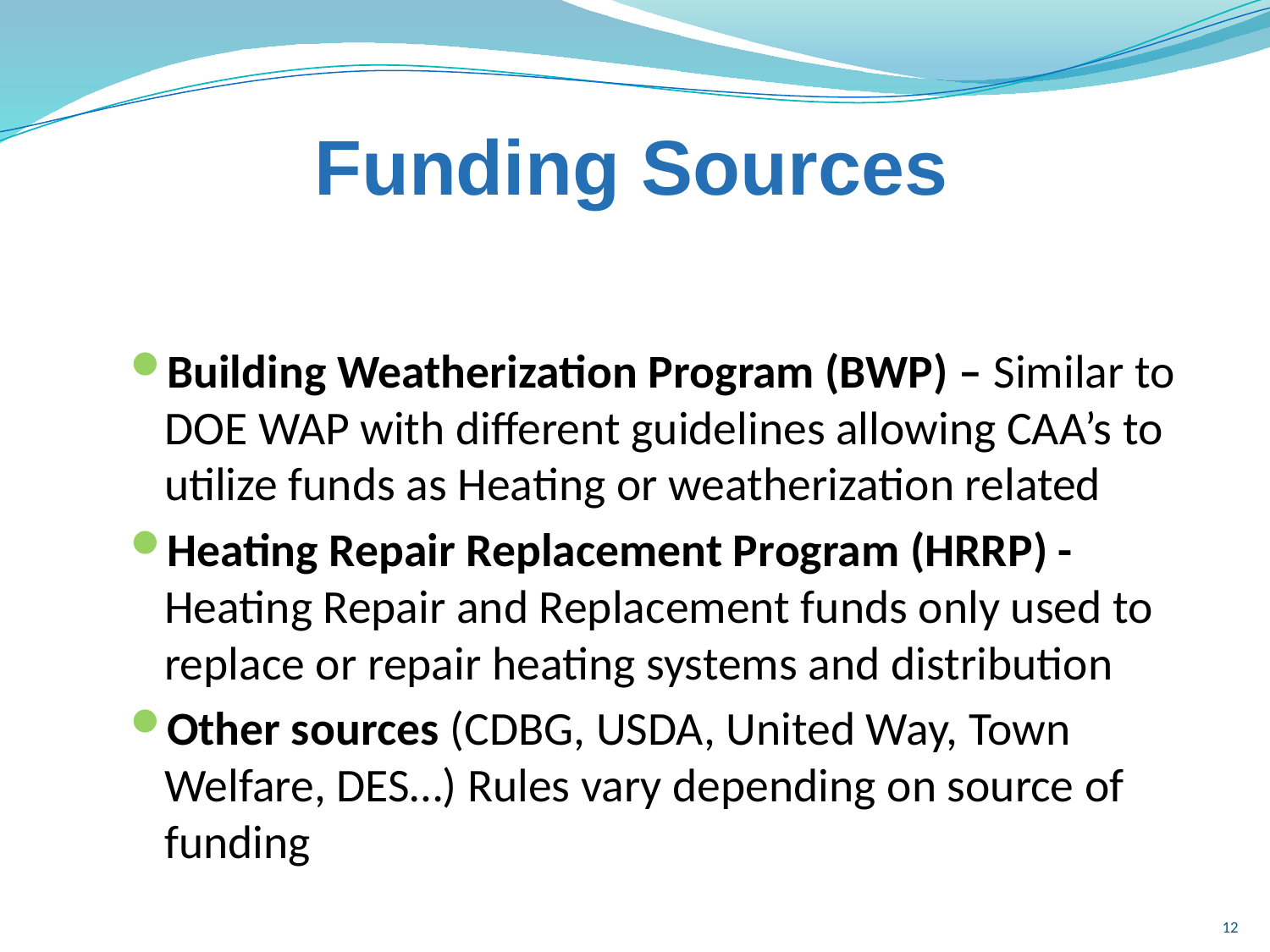

# Funding Sources

Building Weatherization Program (BWP) – Similar to DOE WAP with different guidelines allowing CAA’s to utilize funds as Heating or weatherization related
Heating Repair Replacement Program (HRRP) -  Heating Repair and Replacement funds only used to replace or repair heating systems and distribution
Other sources (CDBG, USDA, United Way, Town Welfare, DES…) Rules vary depending on source of funding

12